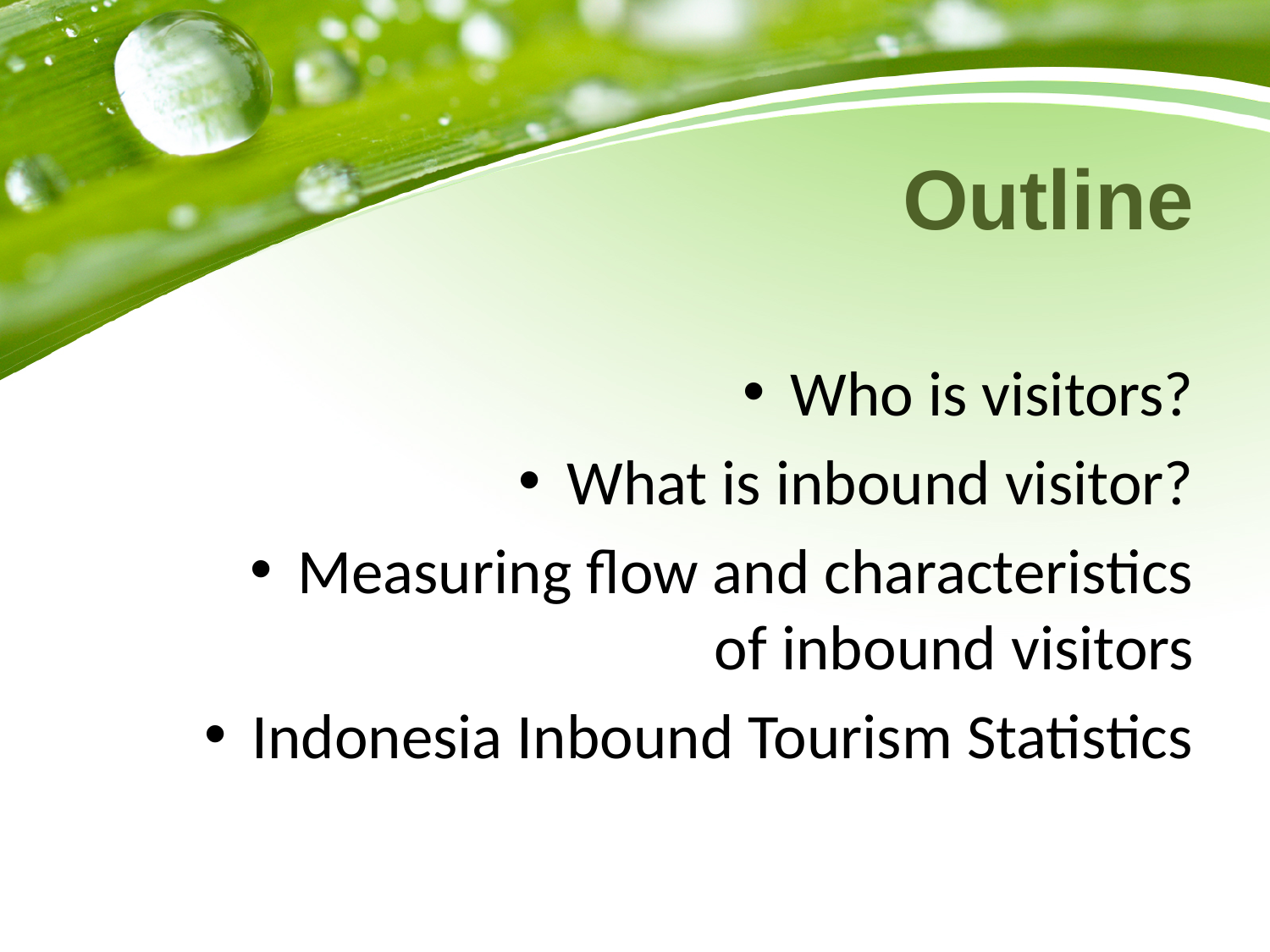

# Outline
Who is visitors?
What is inbound visitor?
Measuring flow and characteristics of inbound visitors
Indonesia Inbound Tourism Statistics